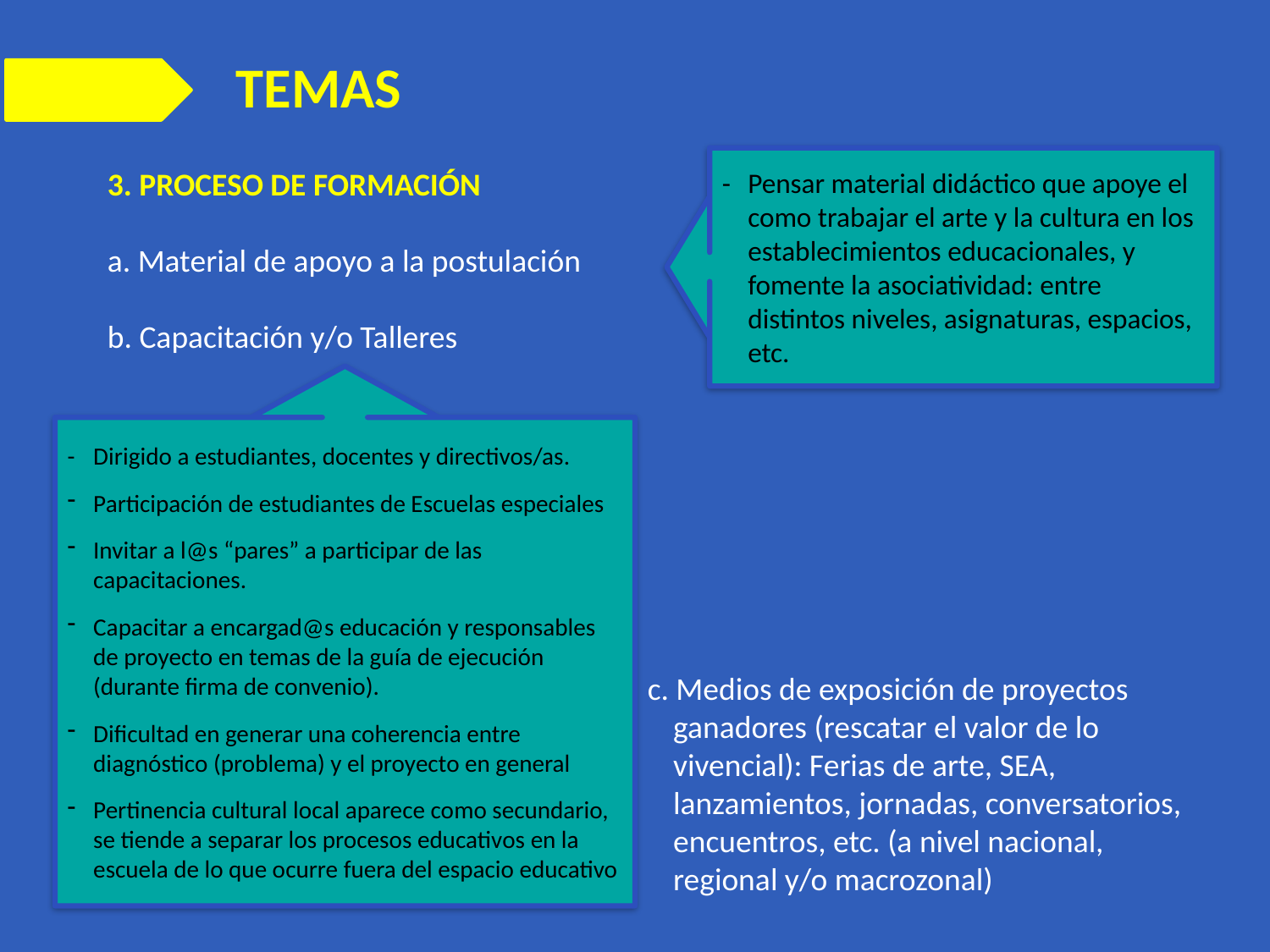

TEMAS

- 	Pensar material didáctico que apoye el como trabajar el arte y la cultura en los establecimientos educacionales, y fomente la asociatividad: entre distintos niveles, asignaturas, espacios, etc.
3. PROCESO DE FORMACIÓN

a. Material de apoyo a la postulación

b. Capacitación y/o Talleres

-	Dirigido a estudiantes, docentes y directivos/as.
Participación de estudiantes de Escuelas especiales
Invitar a l@s “pares” a participar de las capacitaciones.
Capacitar a encargad@s educación y responsables de proyecto en temas de la guía de ejecución (durante firma de convenio).
Dificultad en generar una coherencia entre diagnóstico (problema) y el proyecto en general
Pertinencia cultural local aparece como secundario, se tiende a separar los procesos educativos en la escuela de lo que ocurre fuera del espacio educativo
c. Medios de exposición de proyectos ganadores (rescatar el valor de lo vivencial): Ferias de arte, SEA, lanzamientos, jornadas, conversatorios, encuentros, etc. (a nivel nacional, regional y/o macrozonal)